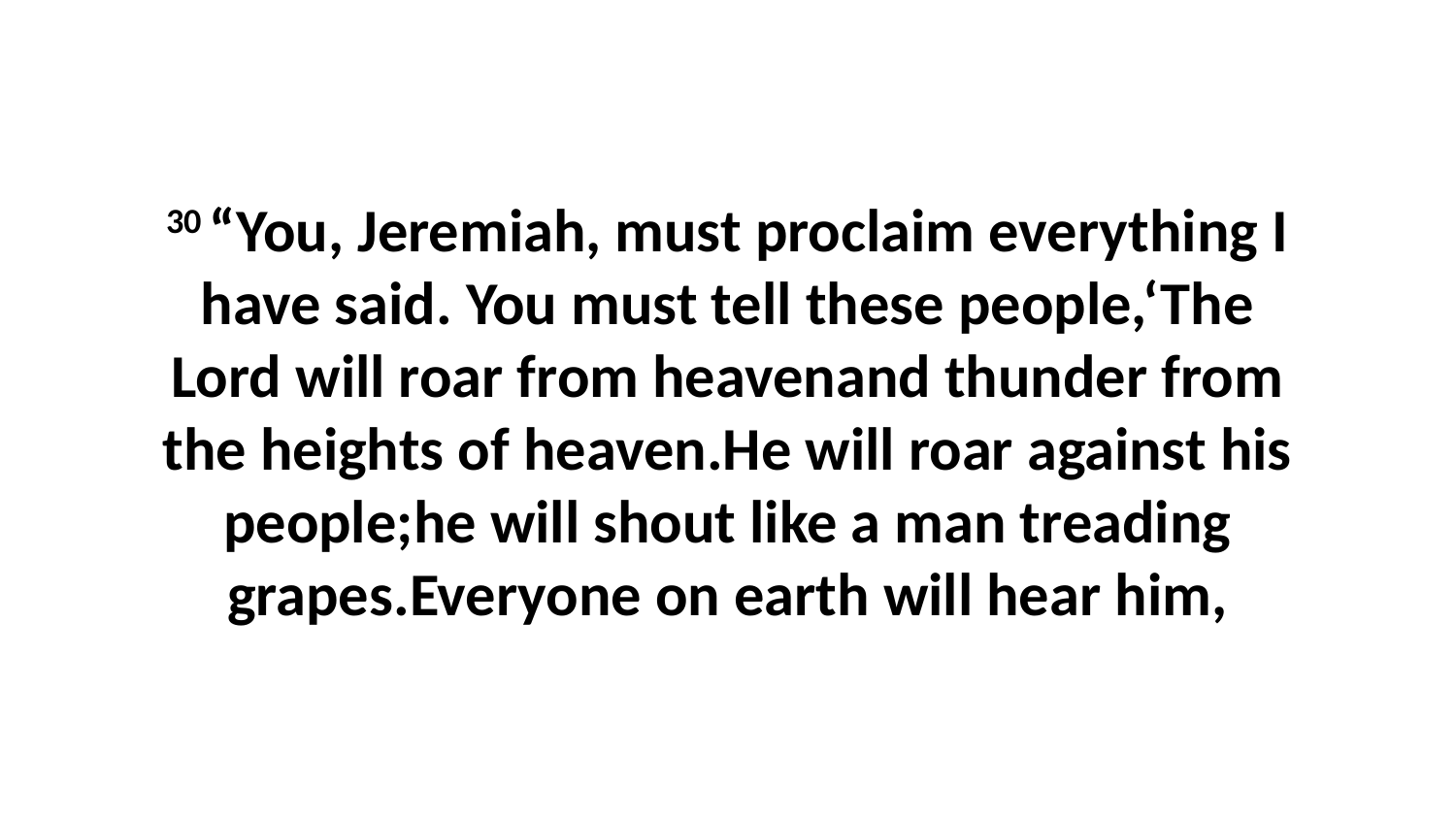

30 “You, Jeremiah, must proclaim everything I have said. You must tell these people,‘The Lord will roar from heavenand thunder from the heights of heaven.He will roar against his people;he will shout like a man treading grapes.Everyone on earth will hear him,